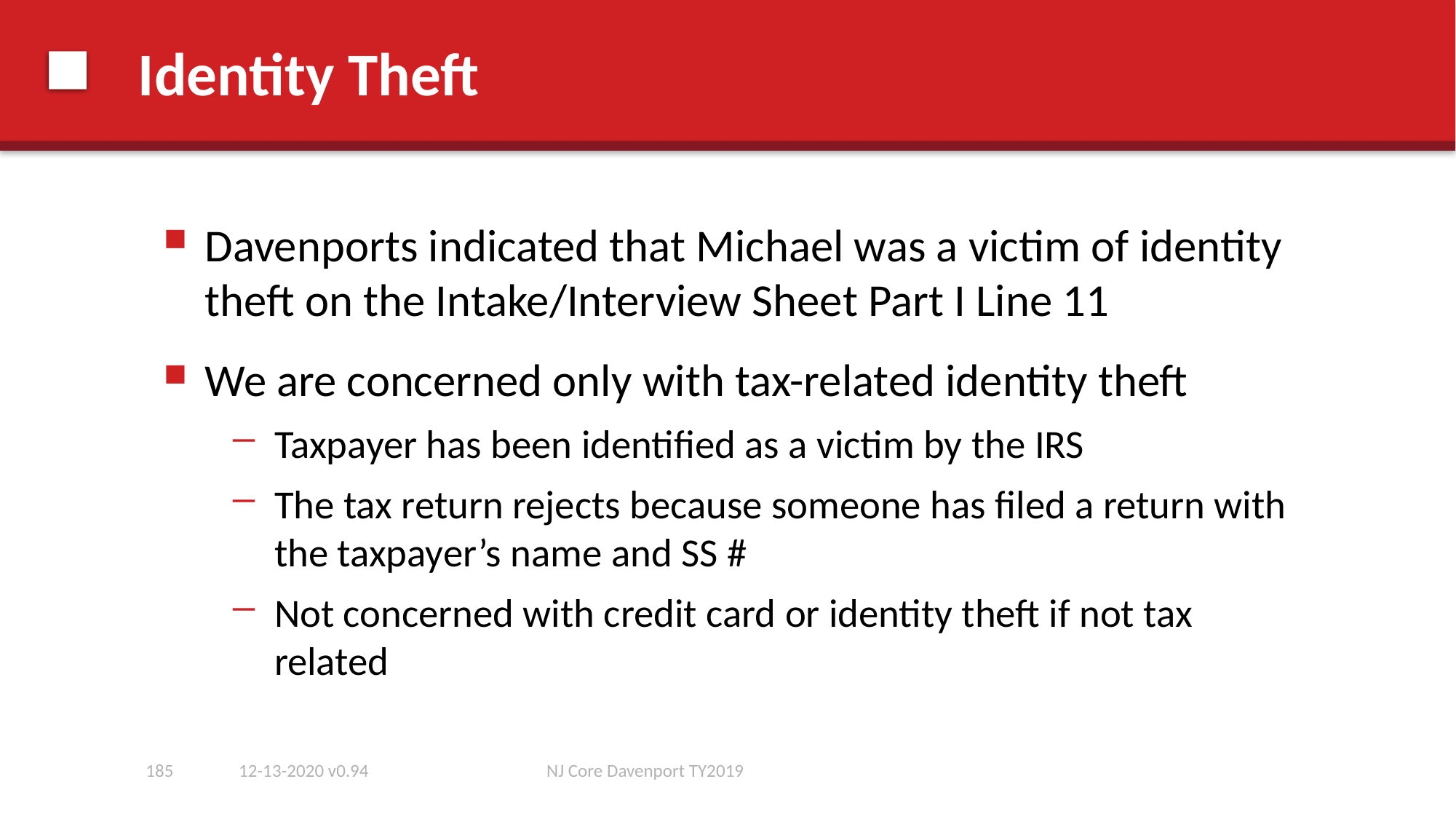

# Identity Theft
Davenports indicated that Michael was a victim of identity theft on the Intake/Interview Sheet Part I Line 11
We are concerned only with tax-related identity theft
Taxpayer has been identified as a victim by the IRS
The tax return rejects because someone has filed a return with the taxpayer’s name and SS #
Not concerned with credit card or identity theft if not tax related

185
12-13-2020 v0.94
NJ Core Davenport TY2019